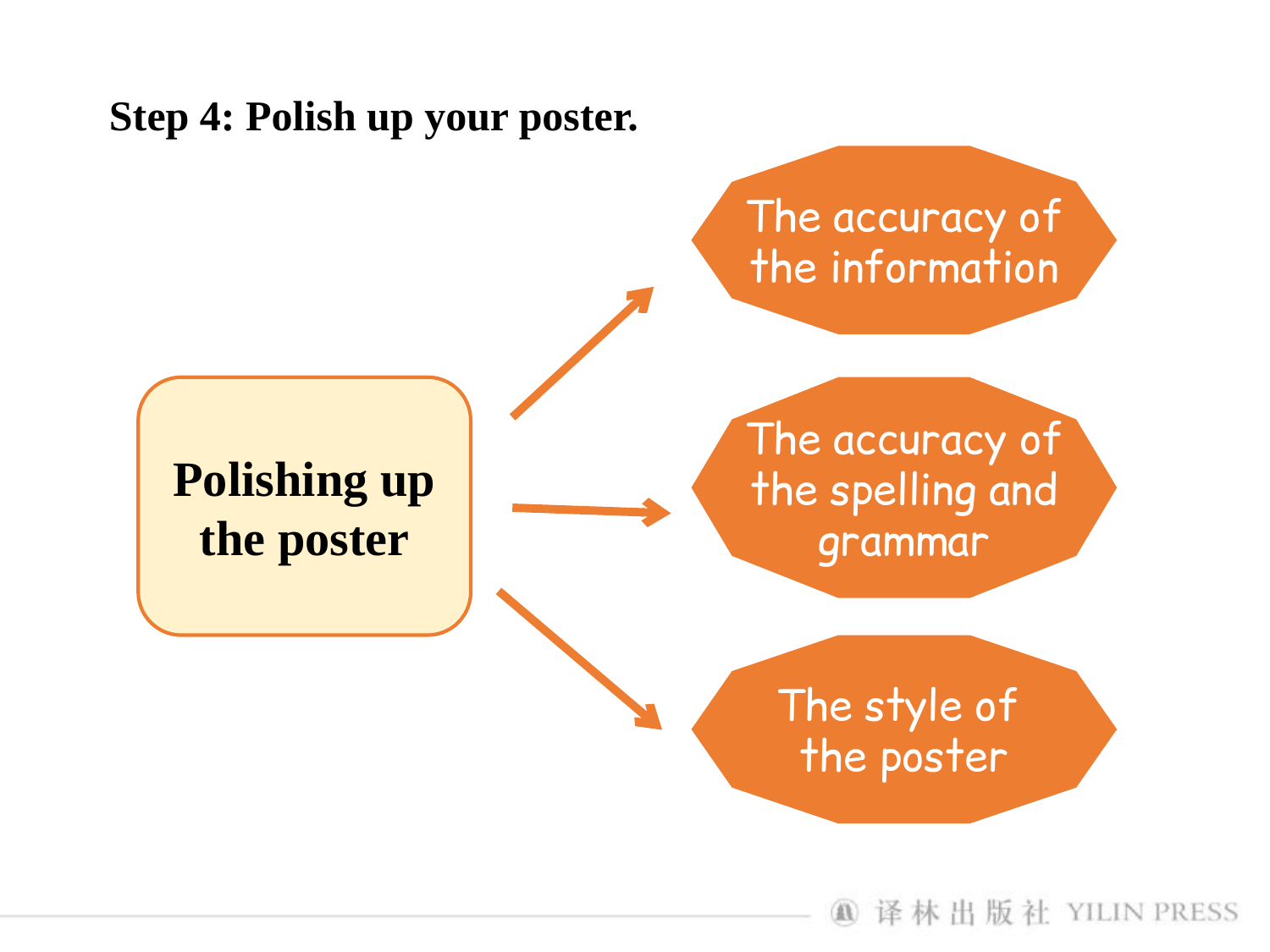

Step 4: Polish up your poster.
The accuracy of the information
Polishing up the poster
The accuracy of the spelling and grammar
The style of
the poster